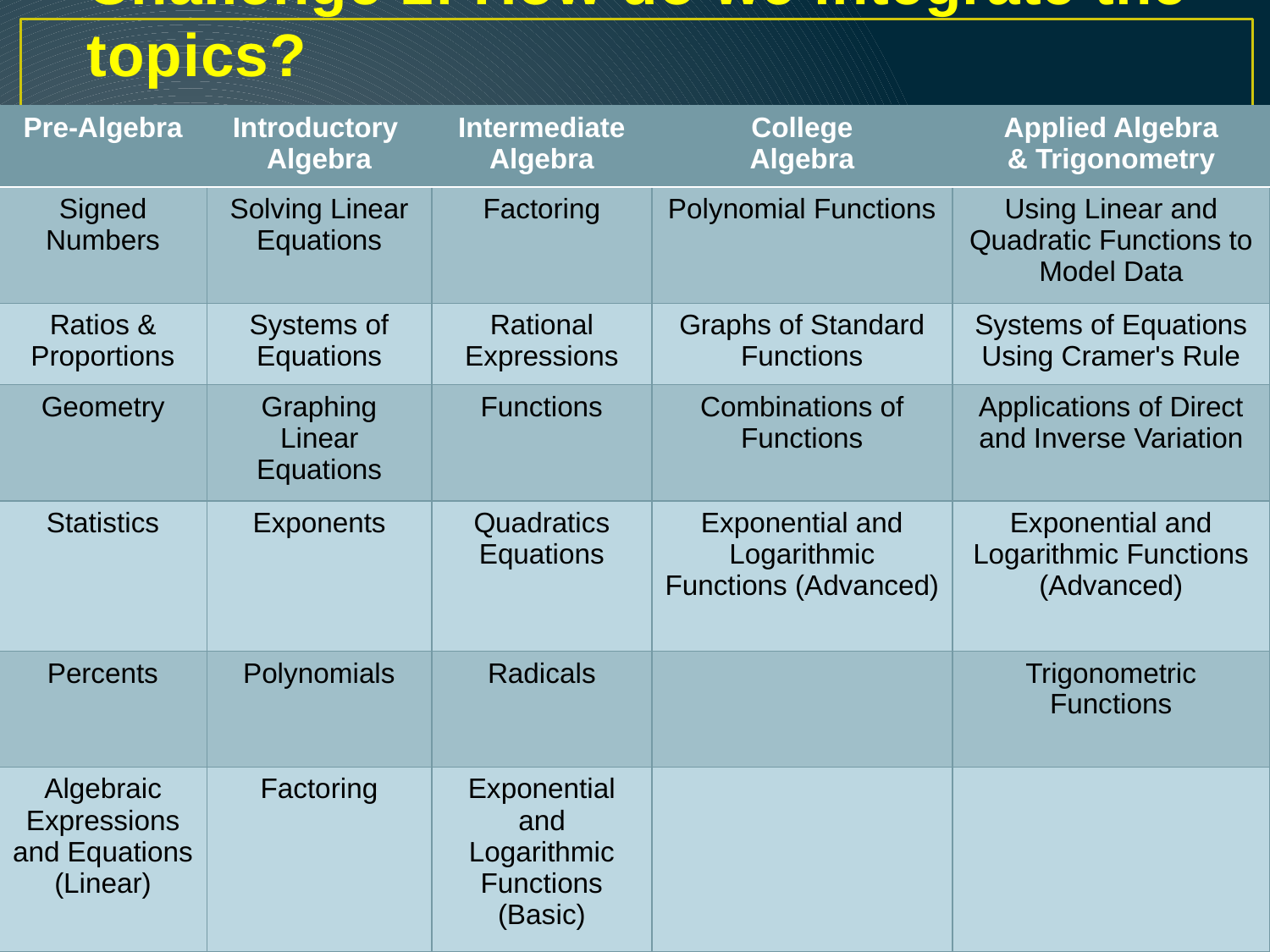

# Challenge 1: How do we integrate the topics?
| Pre-Algebra | Introductory Algebra | Intermediate Algebra | College Algebra | Applied Algebra & Trigonometry |
| --- | --- | --- | --- | --- |
| Signed Numbers | Solving Linear Equations | Factoring | Polynomial Functions | Using Linear and Quadratic Functions to Model Data |
| Ratios & Proportions | Systems of Equations | Rational Expressions | Graphs of Standard Functions | Systems of Equations Using Cramer's Rule |
| Geometry | Graphing Linear Equations | Functions | Combinations of Functions | Applications of Direct and Inverse Variation |
| Statistics | Exponents | Quadratics Equations | Exponential and Logarithmic Functions (Advanced) | Exponential and Logarithmic Functions (Advanced) |
| Percents | Polynomials | Radicals |  | Trigonometric Functions |
| Algebraic Expressions and Equations (Linear) | Factoring | Exponential and Logarithmic Functions (Basic) |  |  |